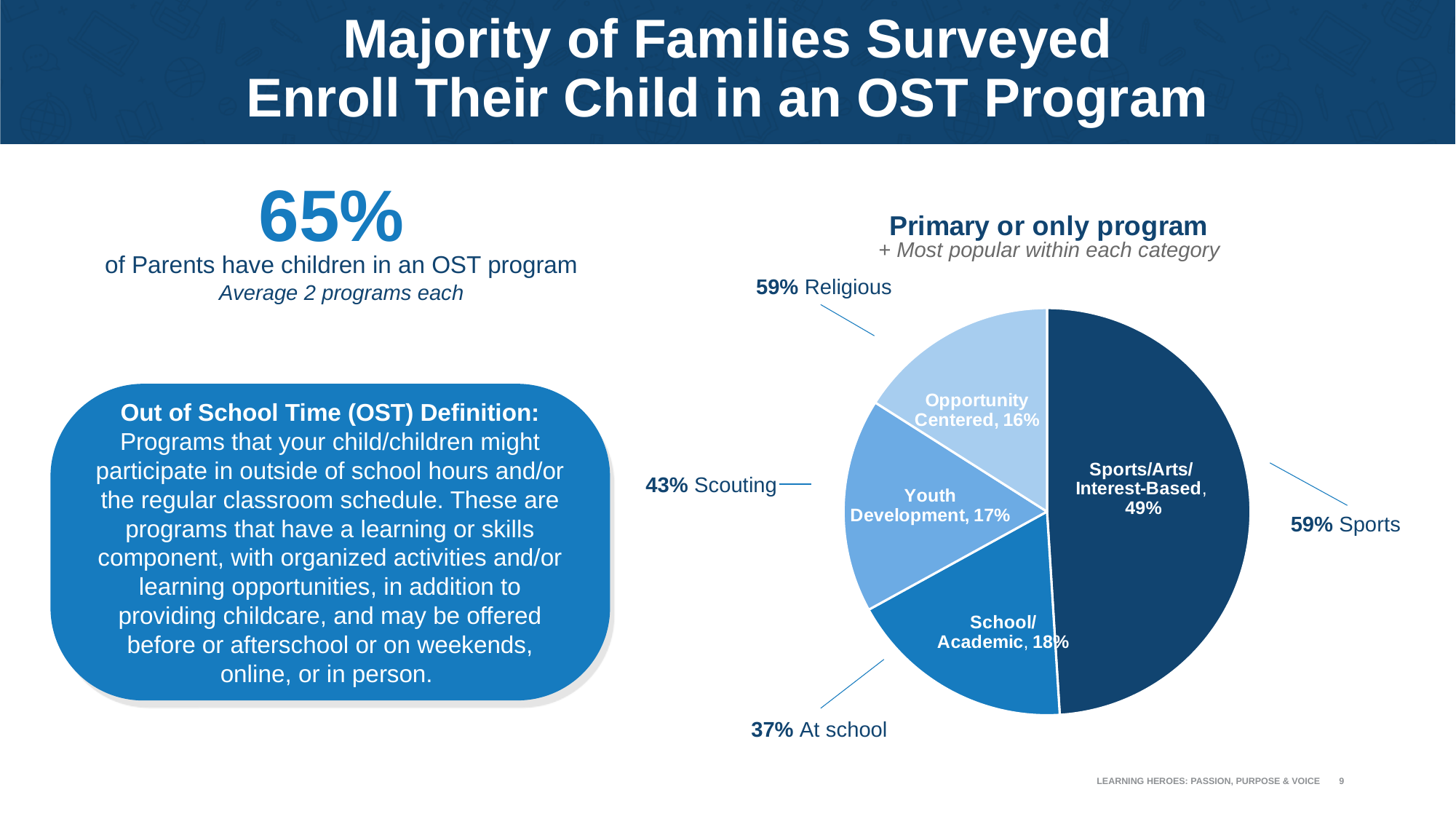

# Majority of Families Surveyed Enroll Their Child in an OST Program
65%
of Parents have children in an OST program
Average 2 programs each

### Chart: Primary or only program

| Category | Primary or only program |
|---|---|
| Sports/arts/ interest-based | 0.49 |
| School/ academic | 0.18 |
| Youth development | 0.17 |
| Opportunity-centered | 0.16 |
+ Most popular within each category
59% Religious
Out of School Time (OST) Definition: Programs that your child/children might participate in outside of school hours and/or the regular classroom schedule. These are programs that have a learning or skills component, with organized activities and/or learning opportunities, in addition to providing childcare, and may be offered before or afterschool or on weekends, online, or in person.
43% Scouting
59% Sports
37% At school
LEARNING HEROES: PASSION, PURPOSE & VOICE
9